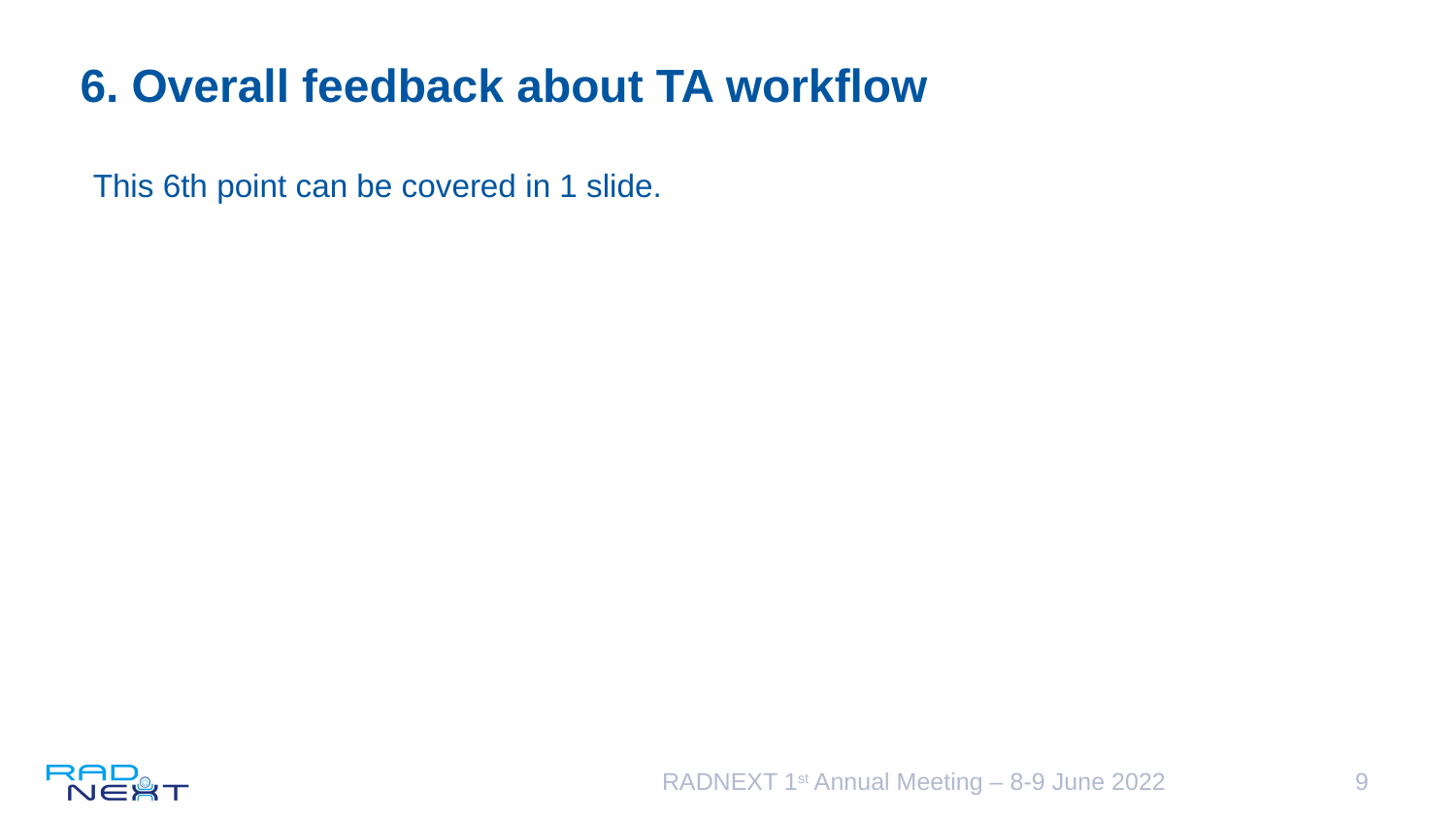

# 6. Overall feedback about TA workflow
This 6th point can be covered in 1 slide.

RADNEXT 1st Annual Meeting – 8-9 June 2022
9